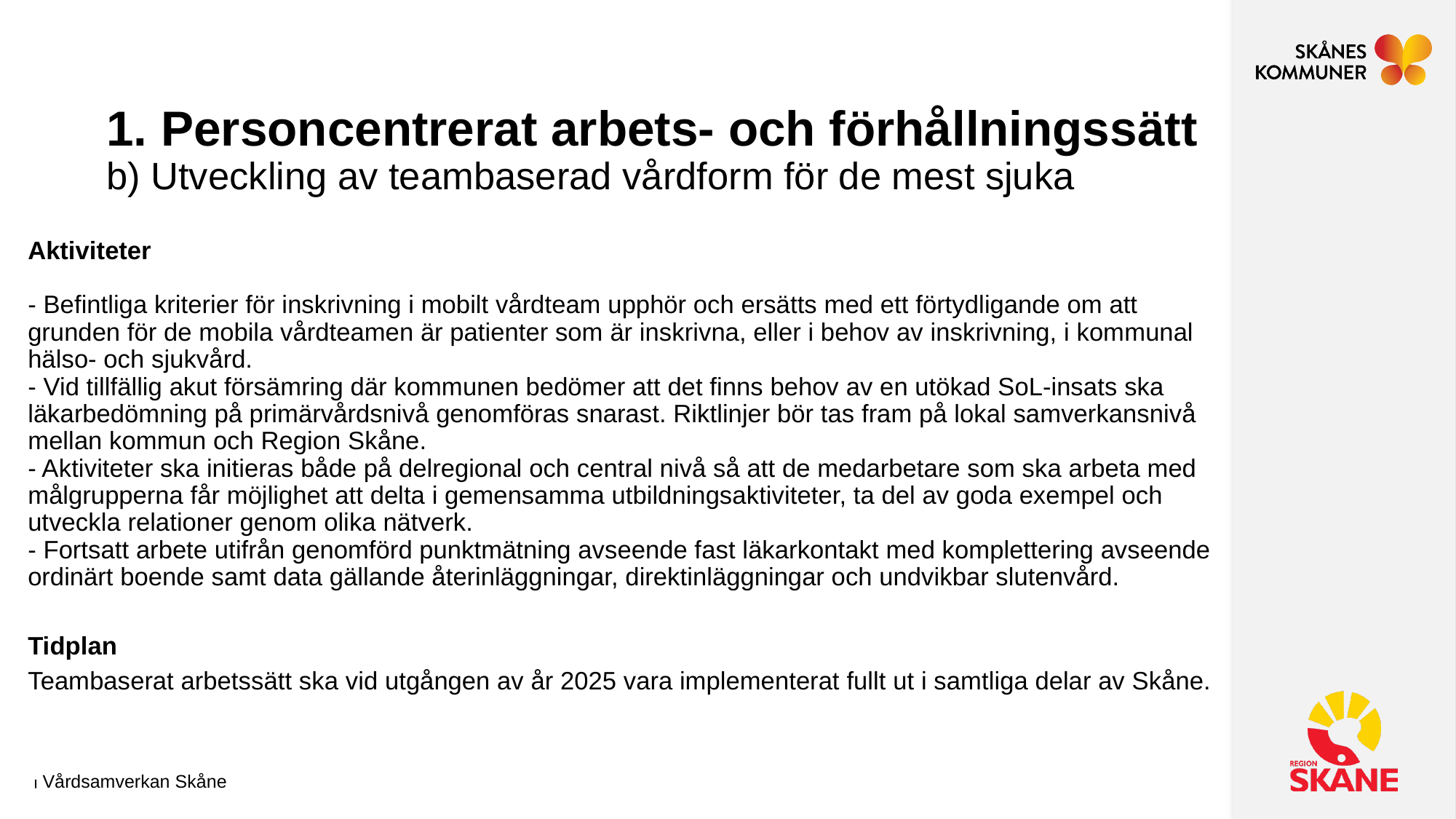

# 1. Personcentrerat arbets- och förhållningssätt b) Utveckling av teambaserad vårdform för de mest sjuka
Aktiviteter
- Befintliga kriterier för inskrivning i mobilt vårdteam upphör och ersätts med ett förtydligande om att grunden för de mobila vårdteamen är patienter som är inskrivna, eller i behov av inskrivning, i kommunal hälso- och sjukvård.
- Vid tillfällig akut försämring där kommunen bedömer att det finns behov av en utökad SoL-insats ska läkarbedömning på primärvårdsnivå genomföras snarast. Riktlinjer bör tas fram på lokal samverkansnivå mellan kommun och Region Skåne.
- Aktiviteter ska initieras både på delregional och central nivå så att de medarbetare som ska arbeta med målgrupperna får möjlighet att delta i gemensamma utbildningsaktiviteter, ta del av goda exempel och utveckla relationer genom olika nätverk.
- Fortsatt arbete utifrån genomförd punktmätning avseende fast läkarkontakt med komplettering avseende ordinärt boende samt data gällande återinläggningar, direktinläggningar och undvikbar slutenvård.

Tidplan
Teambaserat arbetssätt ska vid utgången av år 2025 vara implementerat fullt ut i samtliga delar av Skåne.